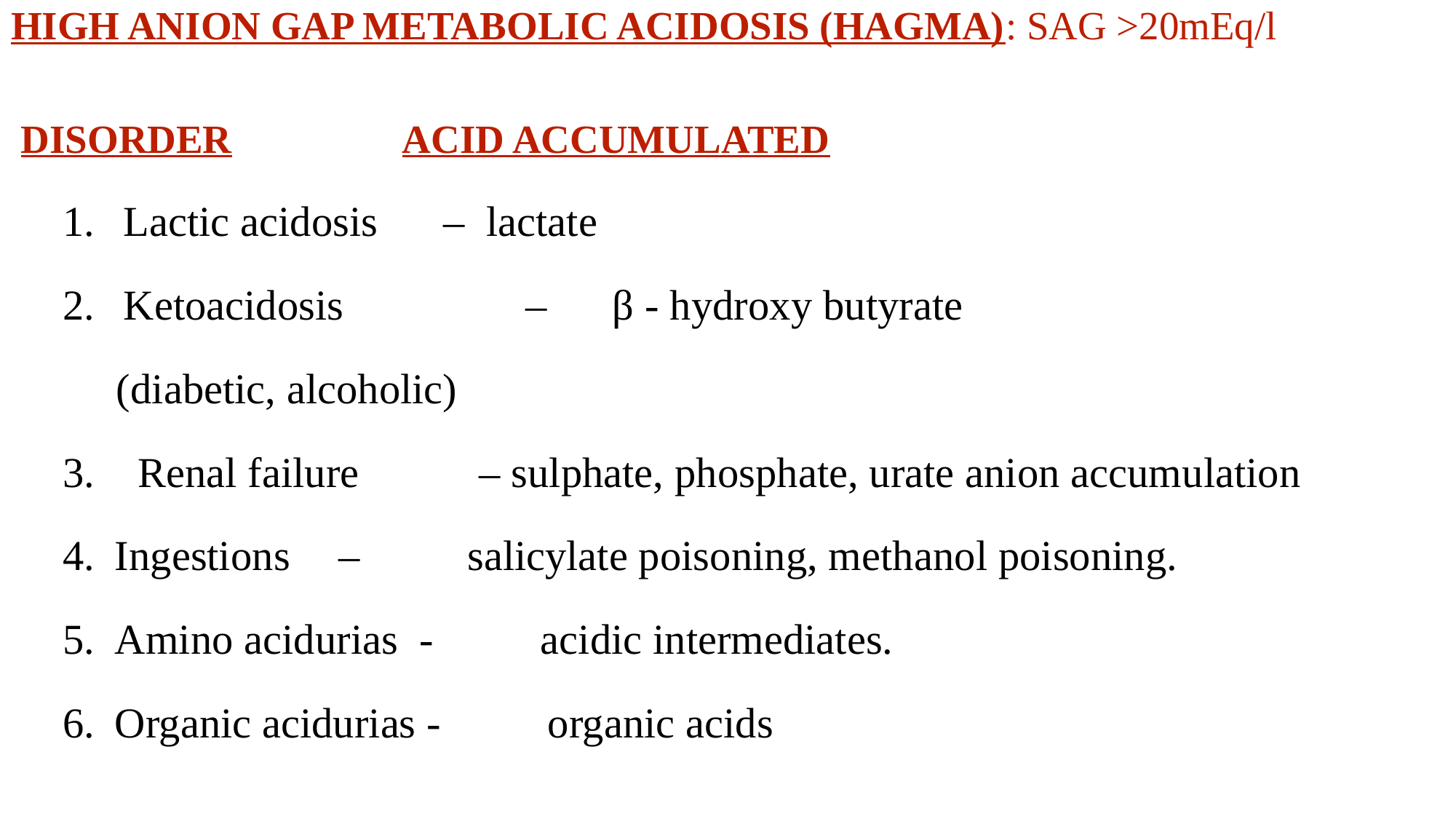

HIGH ANION GAP METABOLIC ACIDOSIS (HAGMA): SAG >20mEq/l

 DISORDER		             ACID ACCUMULATED
Lactic acidosis 	   –  lactate
Ketoacidosis                 –      β - hydroxy butyrate
     (diabetic, alcoholic)
3.    Renal failure   	   – sulphate, phosphate, urate anion accumulation
Ingestions 	   –          salicylate poisoning, methanol poisoning.
Amino acidurias  -          acidic intermediates.
Organic acidurias -          organic acids